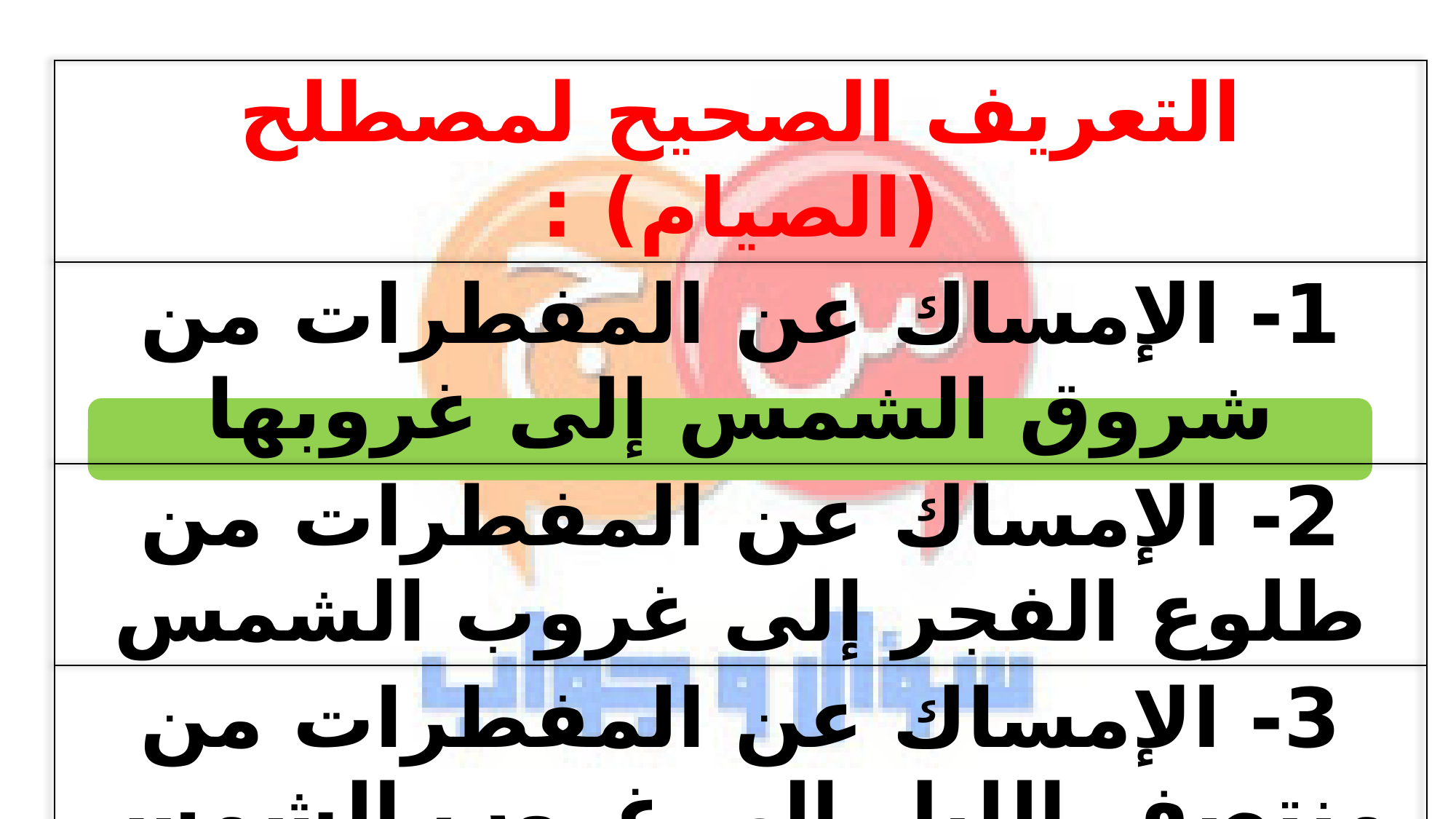

| التعريف الصحيح لمصطلح (الصيام) : |
| --- |
| 1- الإمساك عن المفطرات من شروق الشمس إلى غروبها |
| 2- الإمساك عن المفطرات من طلوع الفجر إلى غروب الشمس |
| 3- الإمساك عن المفطرات من منتصف الليل إلى غروب الشمس |